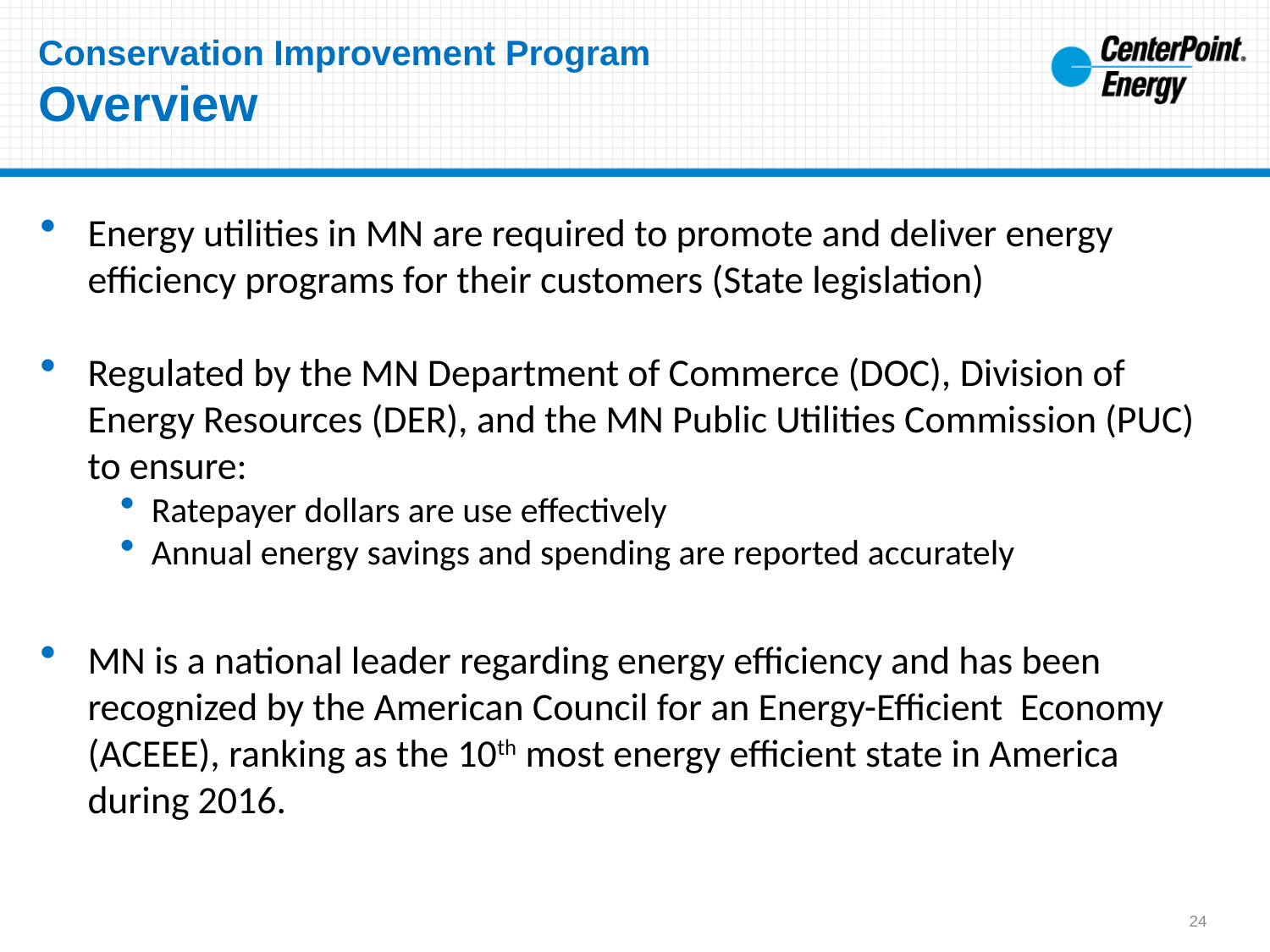

# Conservation Improvement Program Overview
Energy utilities in MN are required to promote and deliver energy efficiency programs for their customers (State legislation)

Regulated by the MN Department of Commerce (DOC), Division of Energy Resources (DER), and the MN Public Utilities Commission (PUC) to ensure:
Ratepayer dollars are use effectively
Annual energy savings and spending are reported accurately

MN is a national leader regarding energy efficiency and has been recognized by the American Council for an Energy-Efficient  Economy (ACEEE), ranking as the 10th most energy efficient state in America during 2016.
24